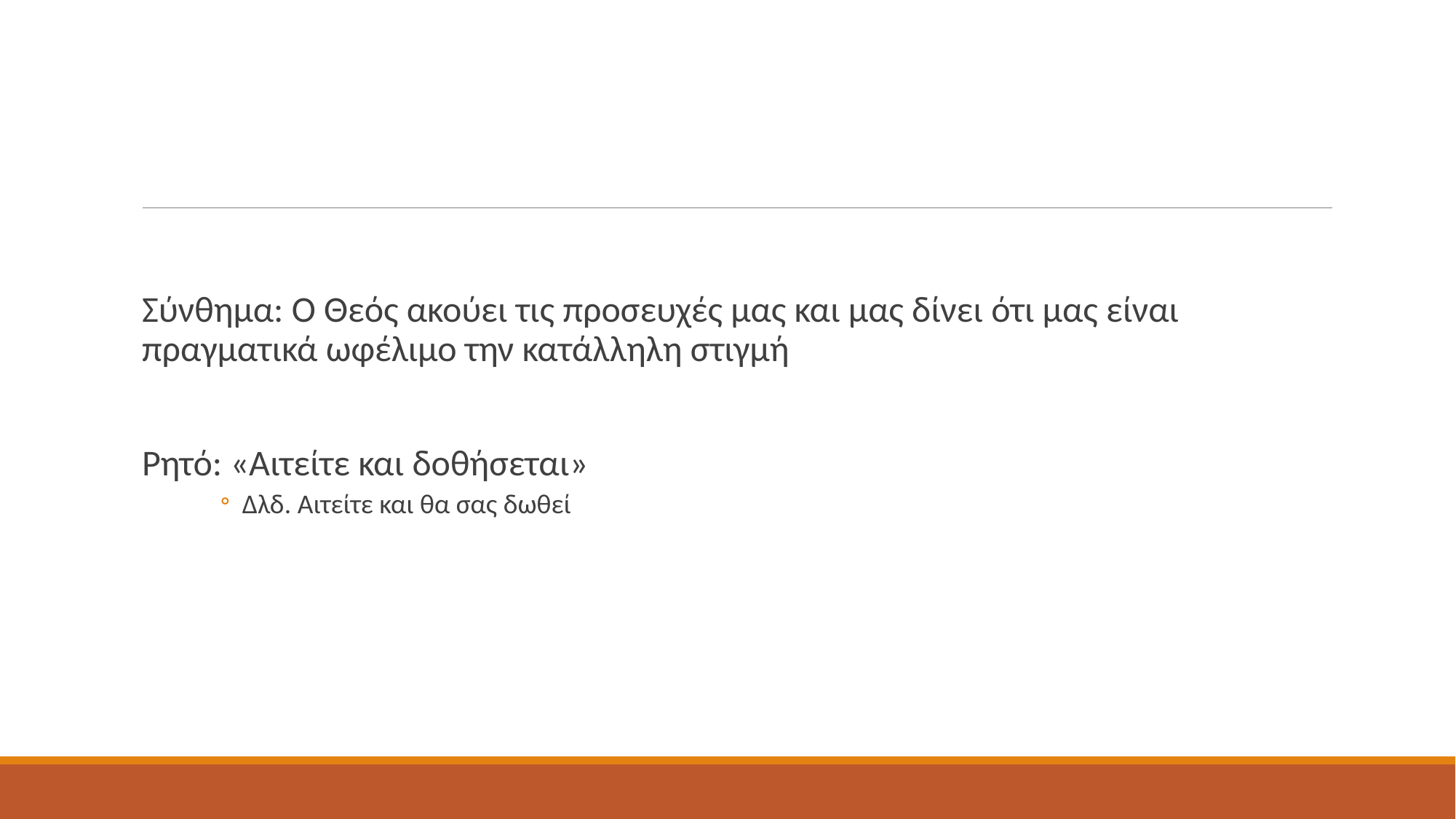

Σύνθημα: Ο Θεός ακούει τις προσευχές μας και μας δίνει ότι μας είναι πραγματικά ωφέλιμο την κατάλληλη στιγμή

Ρητό: «Αιτείτε και δοθήσεται»
Δλδ. Αιτείτε και θα σας δωθεί